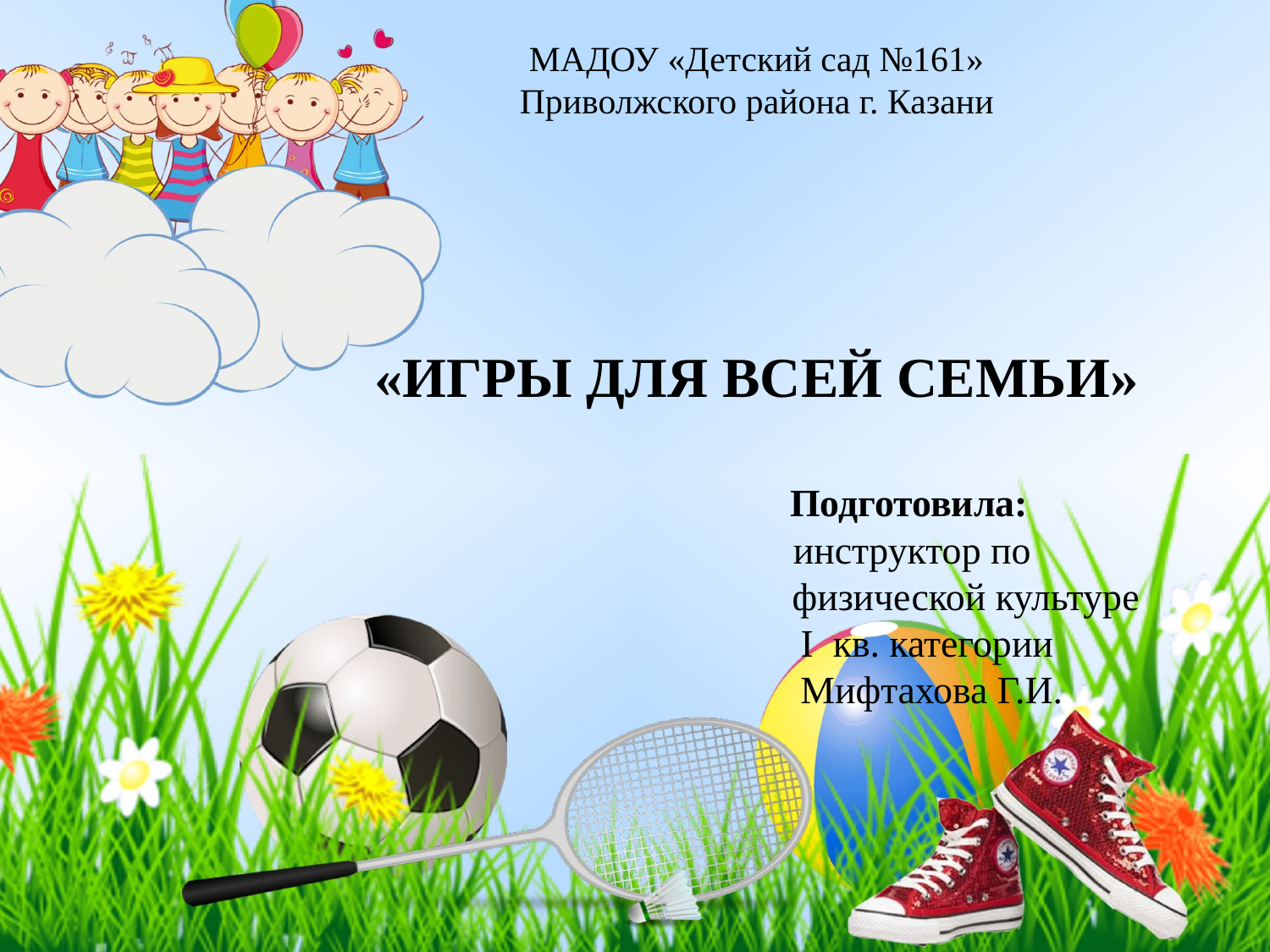

# МАДОУ «Детский сад №161» Приволжского района г. Казани «ИГРЫ ДЛЯ ВСЕЙ СЕМЬИ»   Подготовила: инструктор по физической культуре I  кв. категории Мифтахова Г.И.